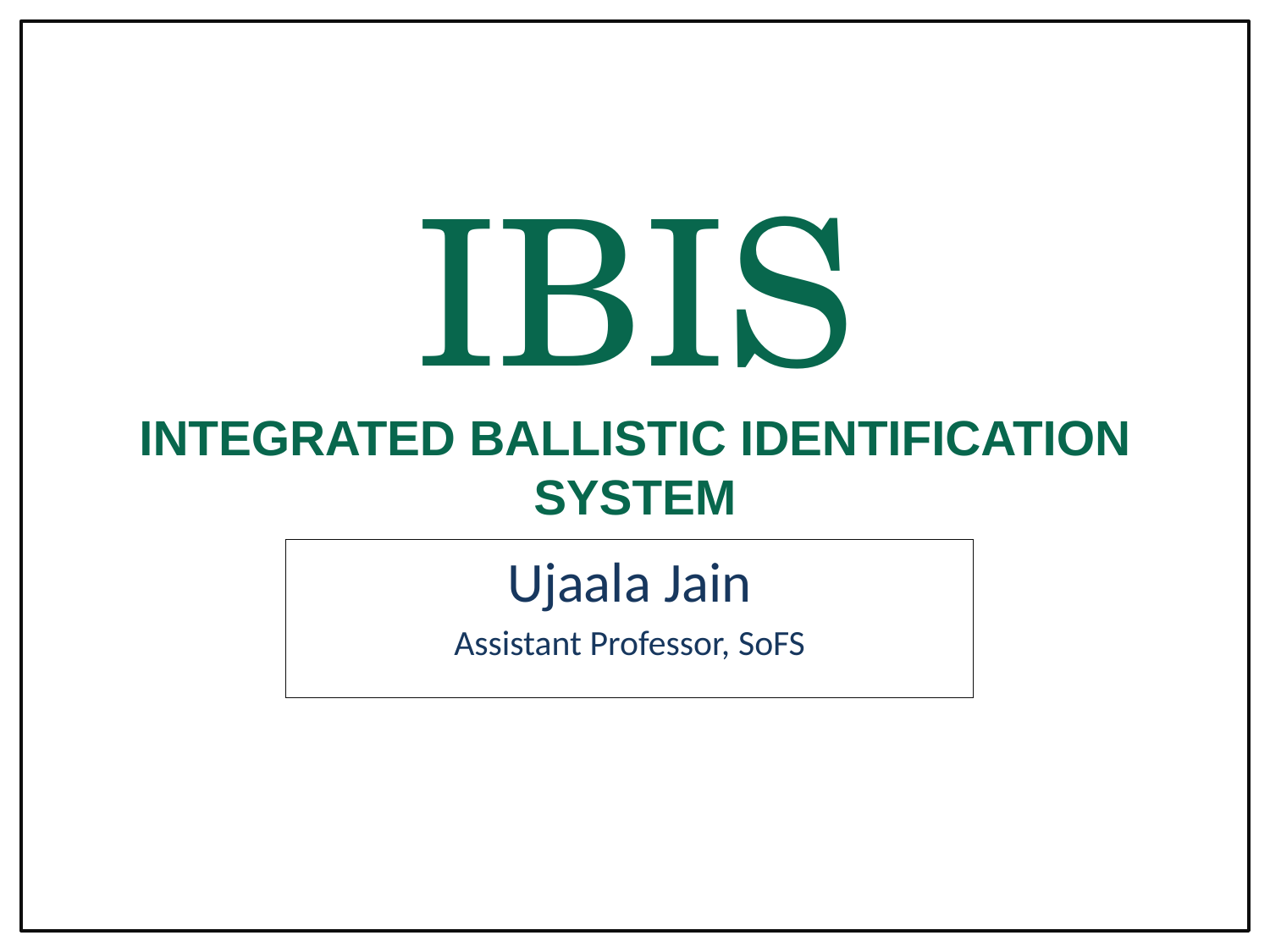

# IBIS Integrated ballistic identification system
Ujaala Jain
Assistant Professor, SoFS